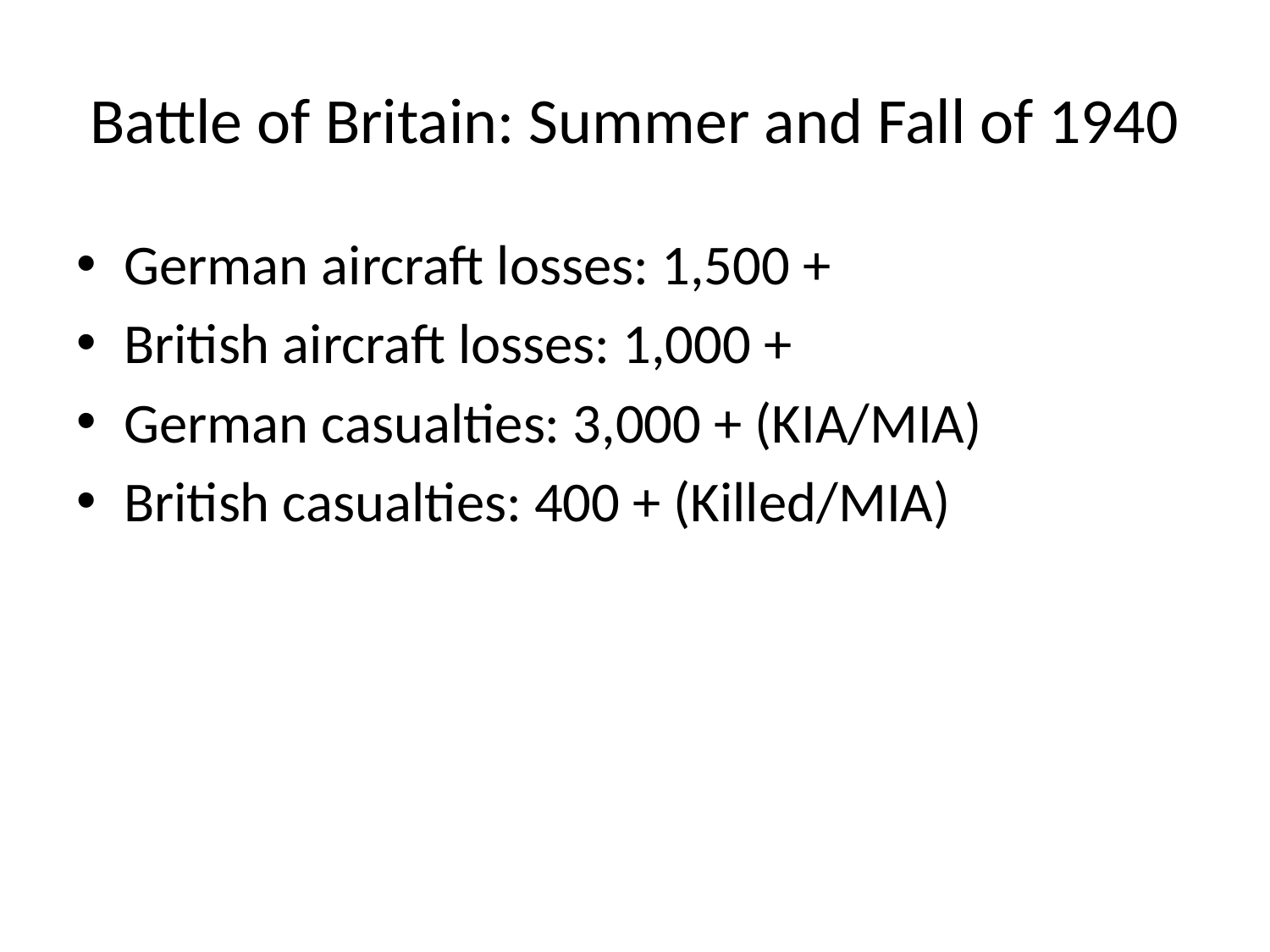

# Battle of Britain: Summer and Fall of 1940
German aircraft losses: 1,500 +
British aircraft losses: 1,000 +
German casualties: 3,000 + (KIA/MIA)
British casualties: 400 + (Killed/MIA)